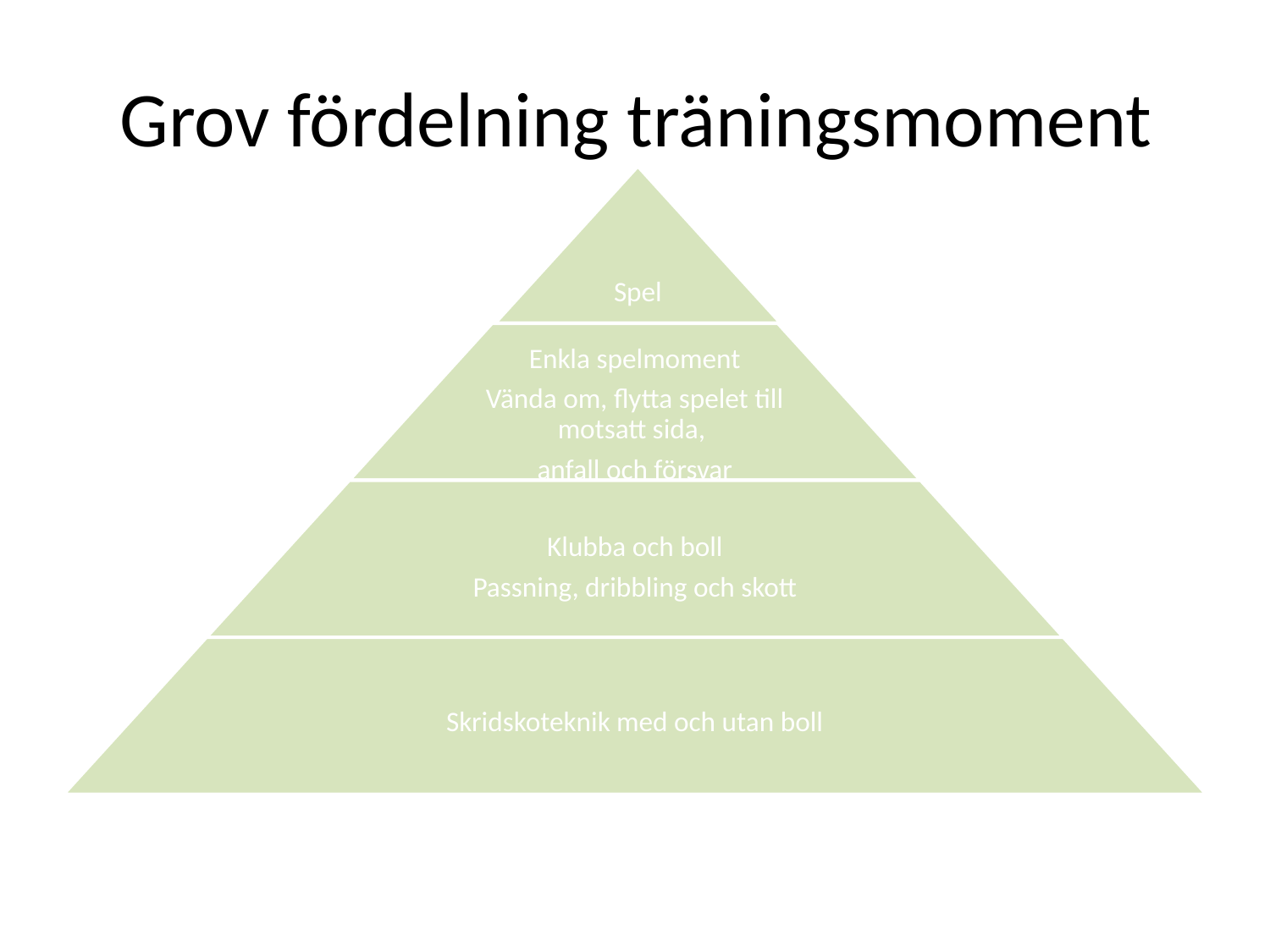

# Grov fördelning träningsmoment

Spel
Enkla spelmoment
Vända om, flytta spelet till motsatt sida,
anfall och försvar
Klubba och boll
Passning, dribbling och skott
Skridskoteknik med och utan boll